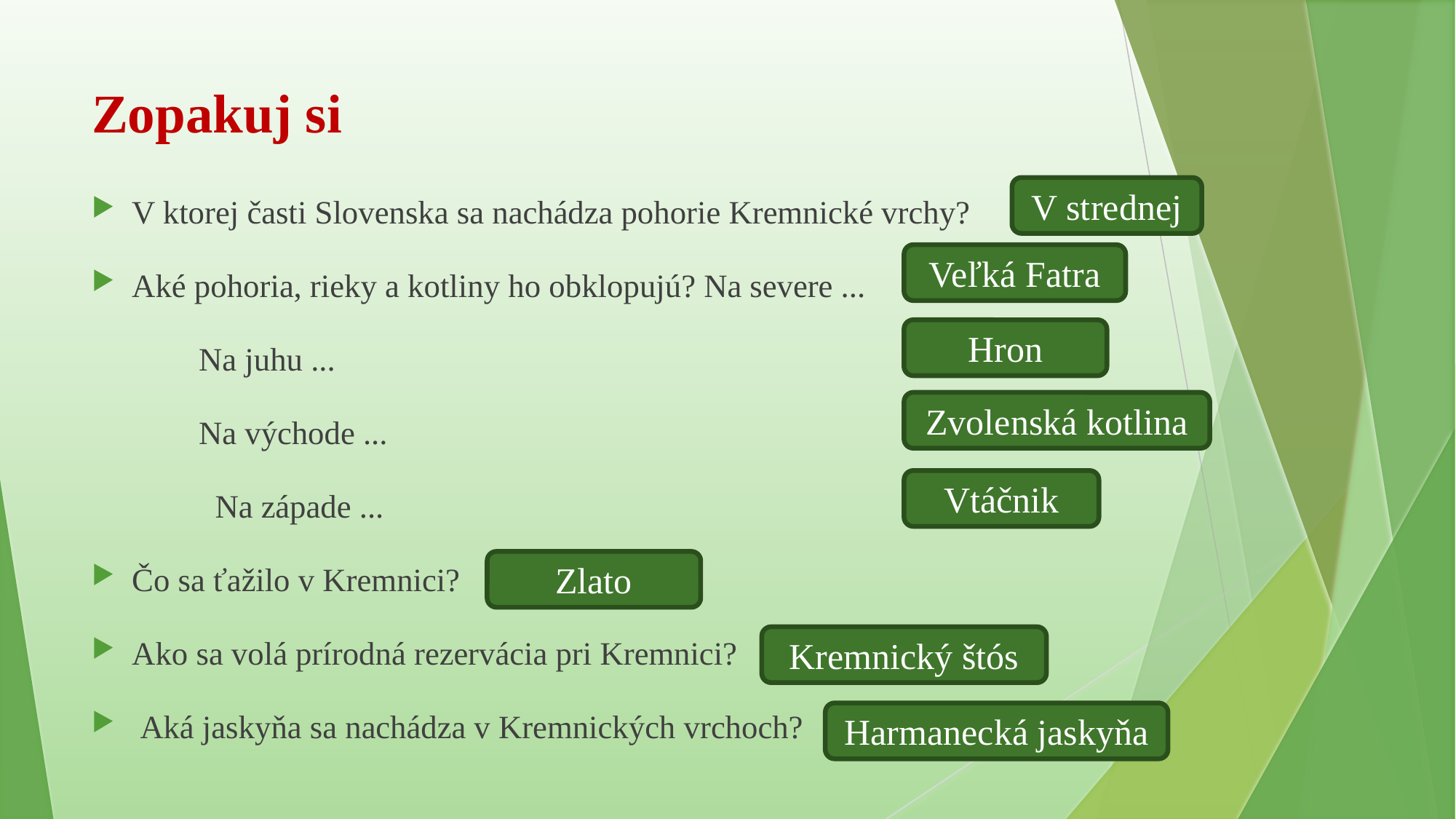

# Zopakuj si
V ktorej časti Slovenska sa nachádza pohorie Kremnické vrchy?
Aké pohoria, rieky a kotliny ho obklopujú? Na severe ...
												Na juhu ...
											Na východe ...
											  Na západe ...
Čo sa ťažilo v Kremnici?
Ako sa volá prírodná rezervácia pri Kremnici?
 Aká jaskyňa sa nachádza v Kremnických vrchoch?

V strednej
Veľká Fatra
Hron
Zvolenská kotlina
Vtáčnik
Zlato
Kremnický štós
Harmanecká jaskyňa